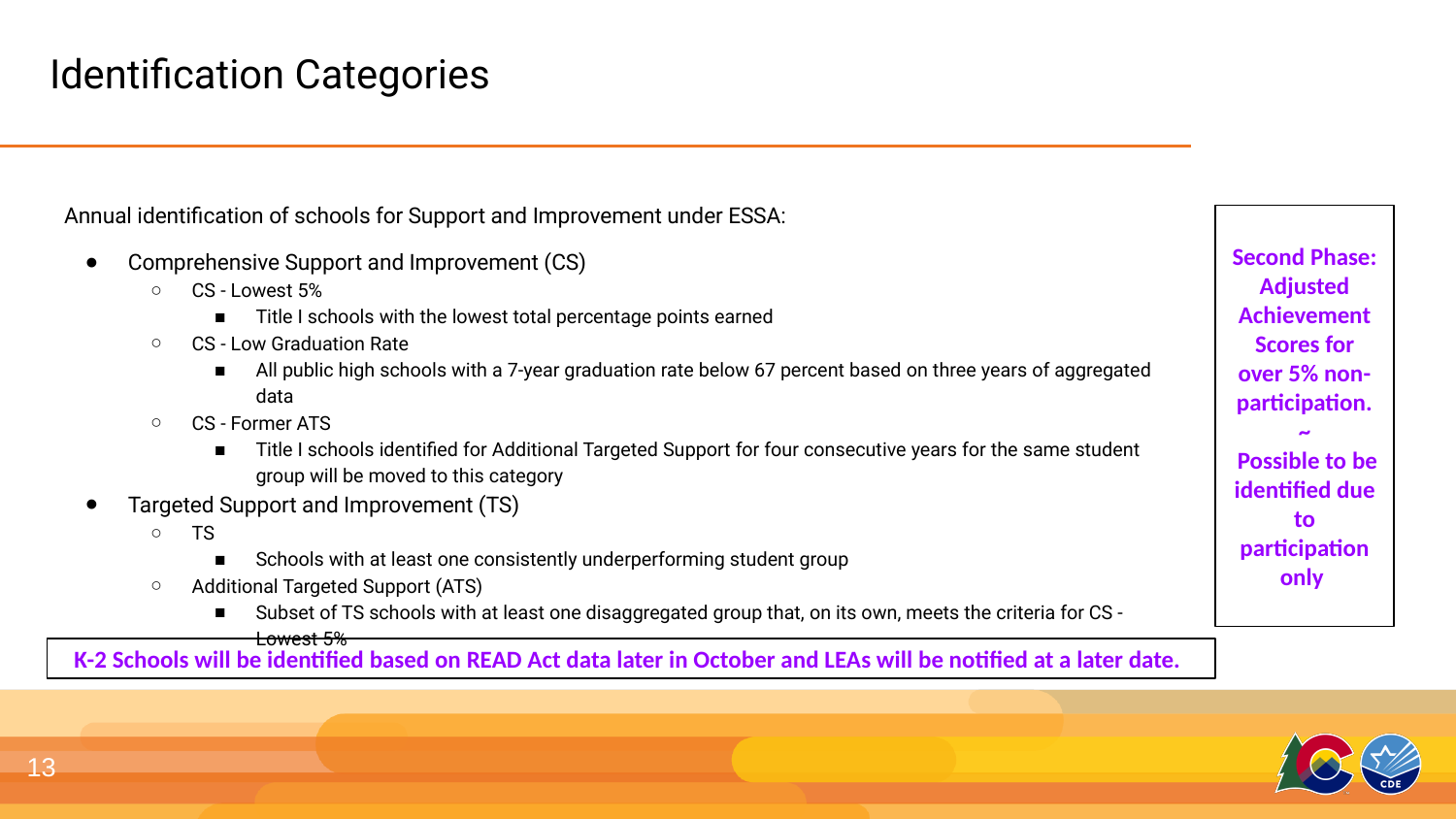

# Identification Categories
Annual identification of schools for Support and Improvement under ESSA:
Comprehensive Support and Improvement (CS)
CS - Lowest 5%
Title I schools with the lowest total percentage points earned
CS - Low Graduation Rate
All public high schools with a 7-year graduation rate below 67 percent based on three years of aggregated data
CS - Former ATS
Title I schools identified for Additional Targeted Support for four consecutive years for the same student group will be moved to this category
Targeted Support and Improvement (TS)
TS
Schools with at least one consistently underperforming student group
Additional Targeted Support (ATS)
Subset of TS schools with at least one disaggregated group that, on its own, meets the criteria for CS - Lowest 5%
Second Phase:
Adjusted Achievement Scores for over 5% non- participation.
~
 Possible to be identified due to participation only
K-2 Schools will be identified based on READ Act data later in October and LEAs will be notified at a later date.